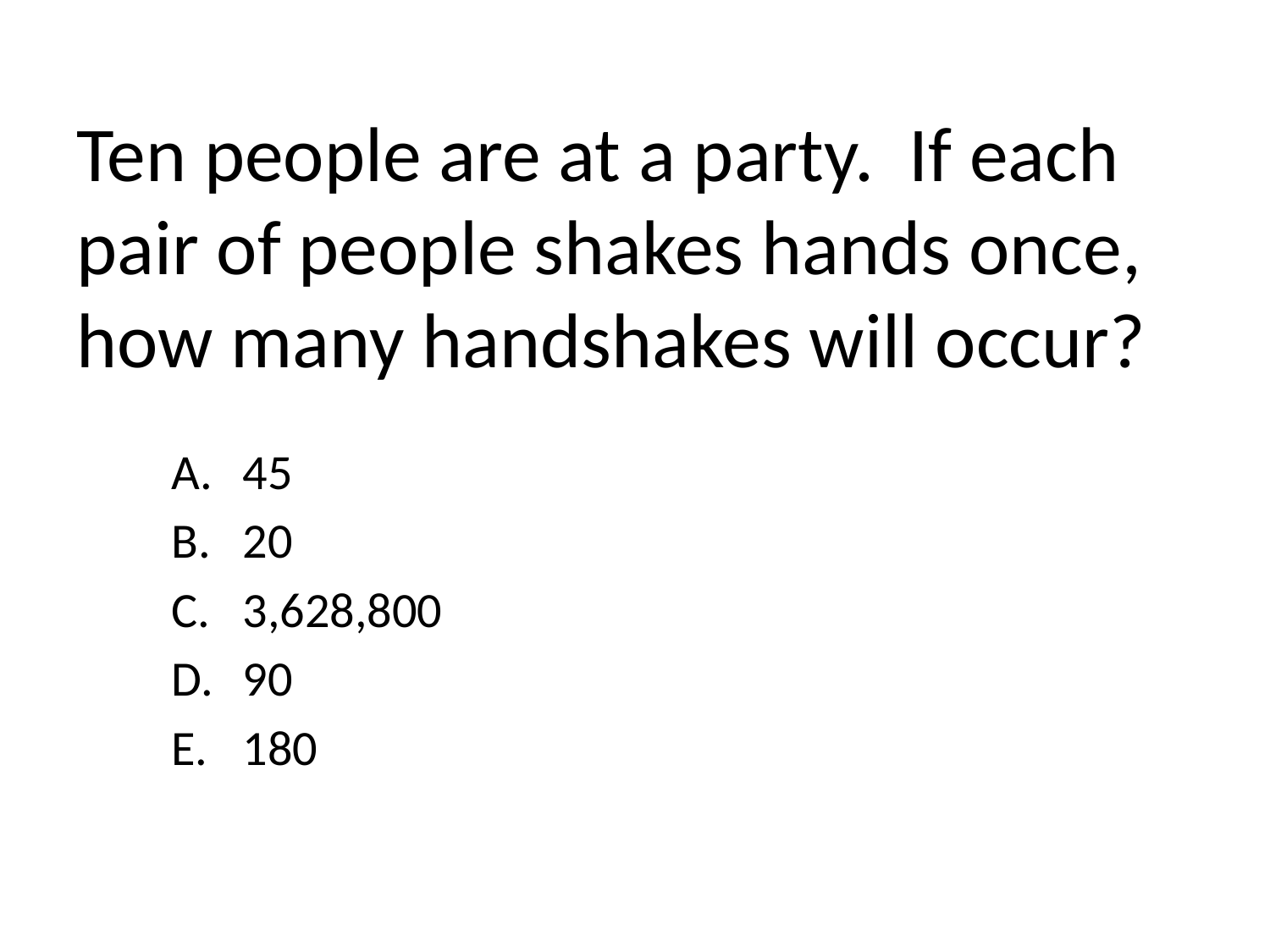

# Ten people are at a party.  If each pair of people shakes hands once, how many handshakes will occur?
45
20
3,628,800
90
180